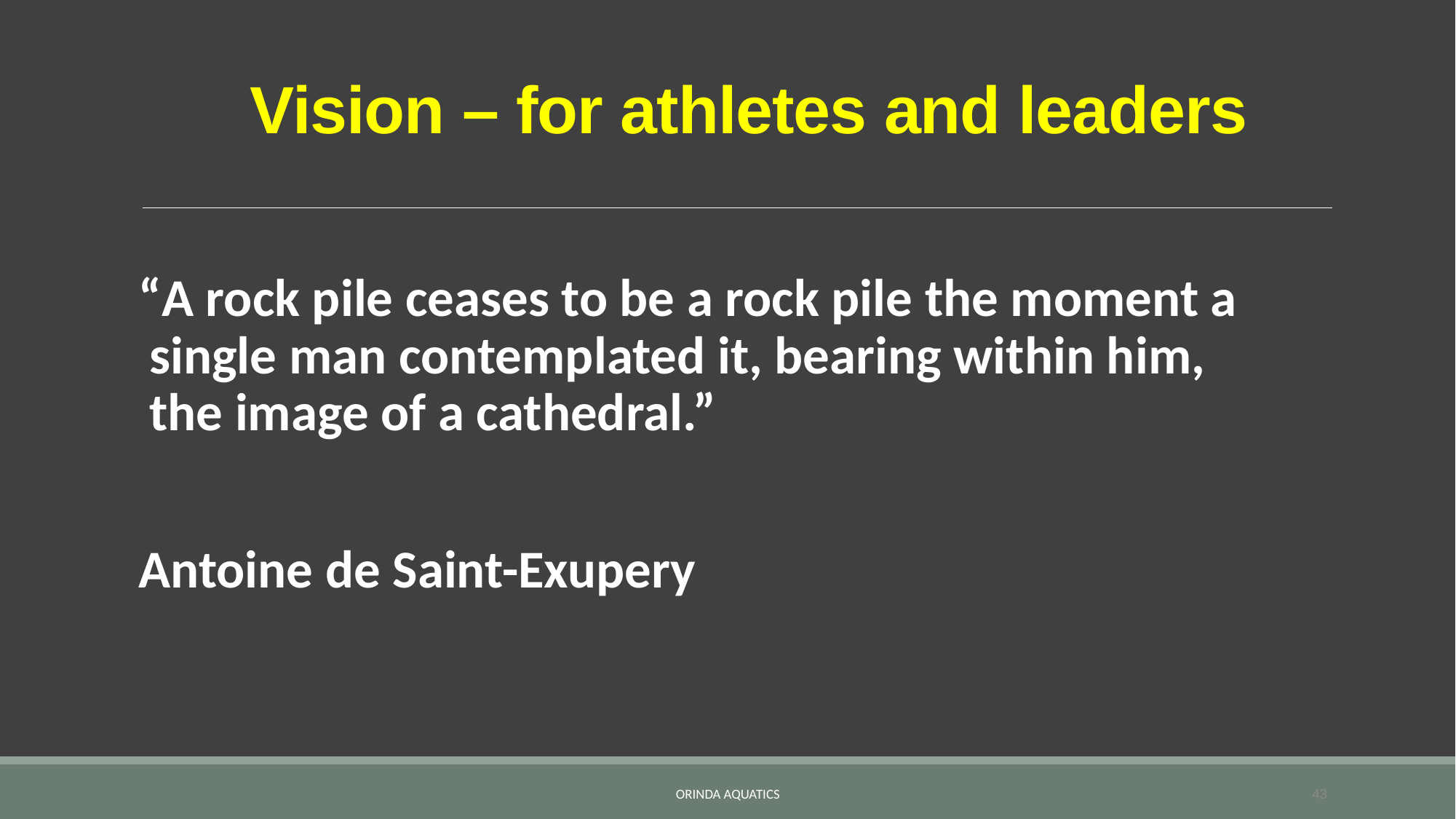

# Vision – for athletes and leaders
“A rock pile ceases to be a rock pile the moment a single man contemplated it, bearing within him, the image of a cathedral.”

Antoine de Saint-Exupery

Orinda Aquatics
43